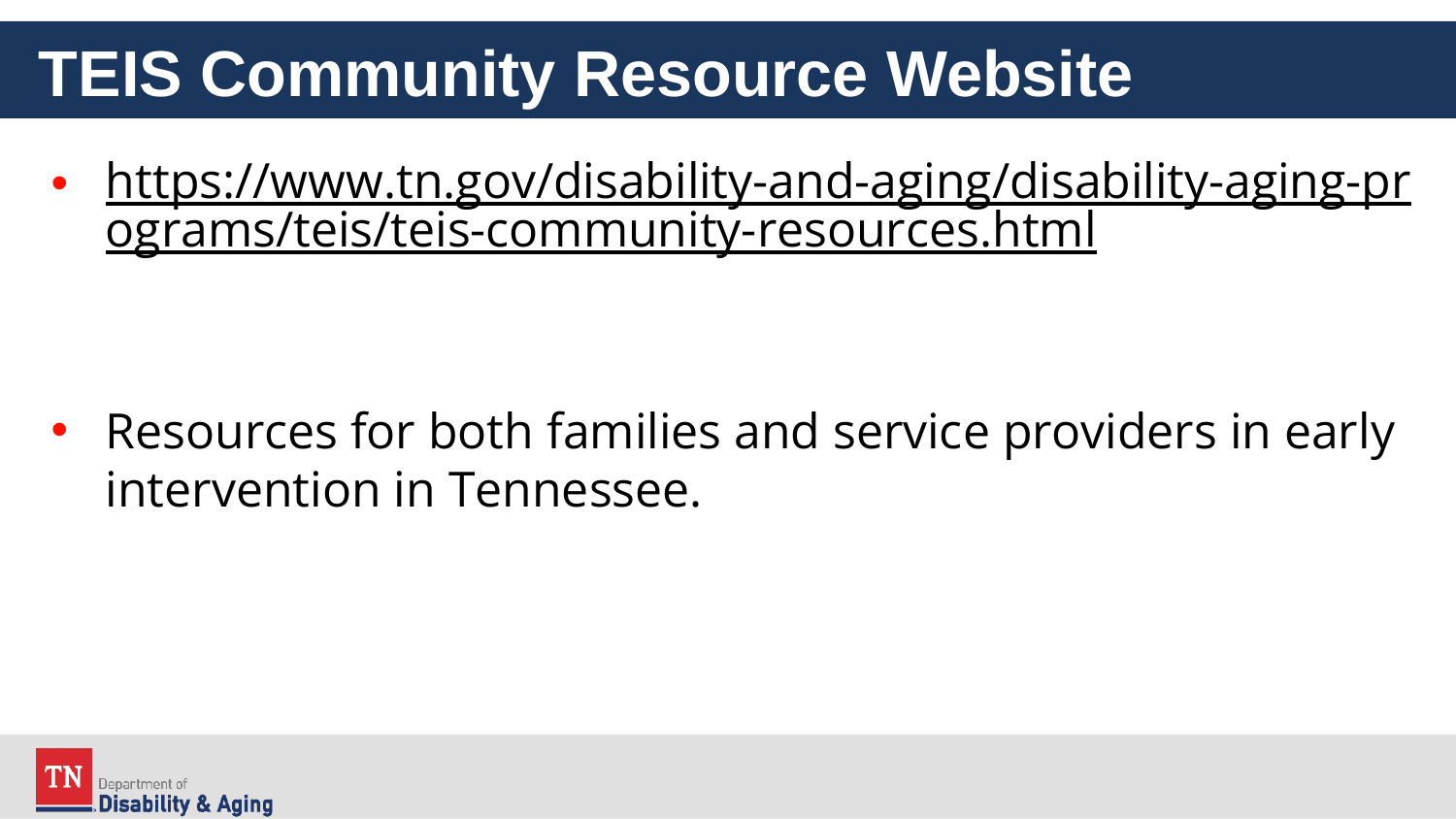

# TEIS Community Resource Website
https://www.tn.gov/disability-and-aging/disability-aging-programs/teis/teis-community-resources.html

Resources for both families and service providers in early intervention in Tennessee.